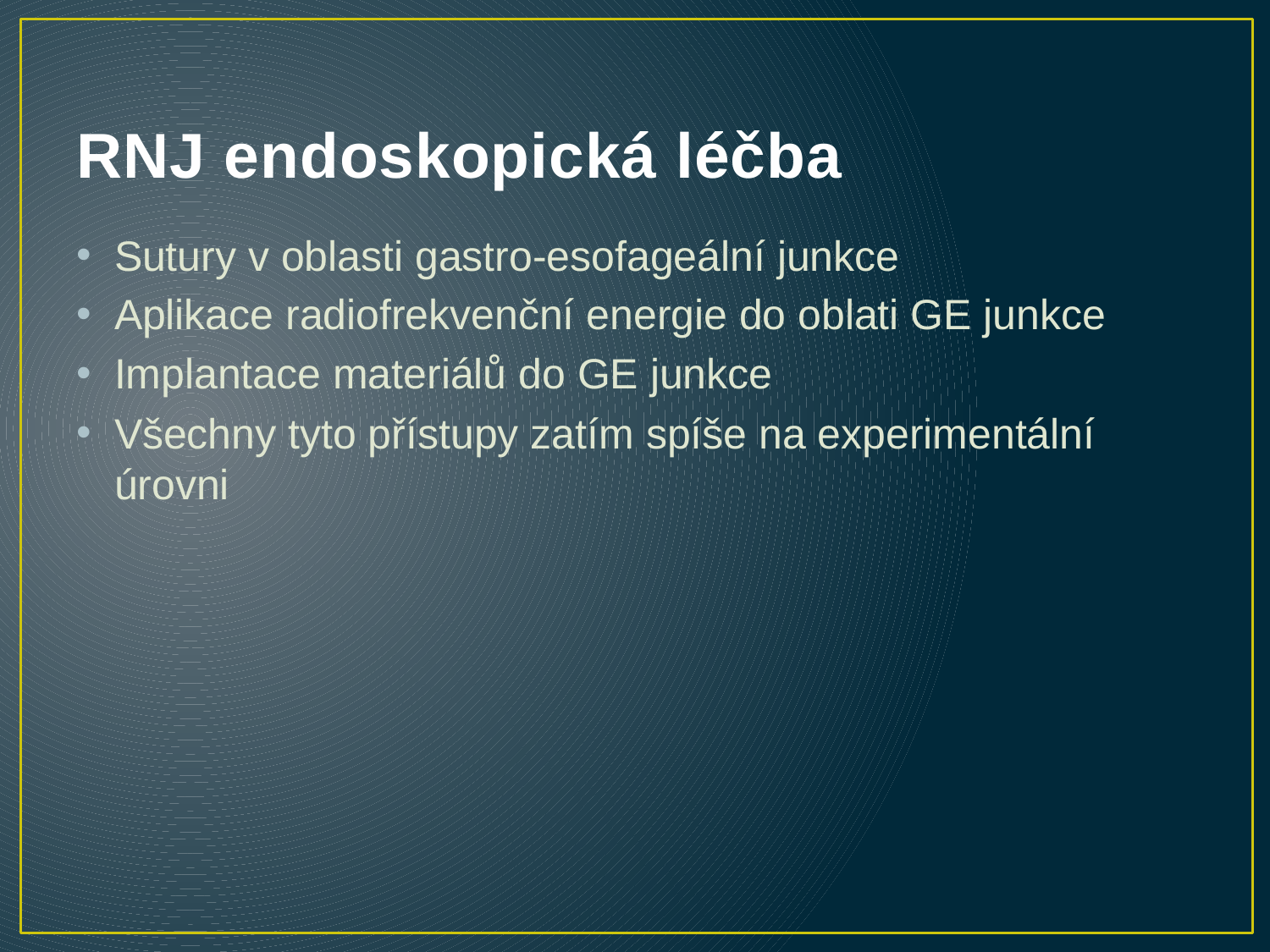

# RNJ endoskopická léčba
Sutury v oblasti gastro-esofageální junkce
Aplikace radiofrekvenční energie do oblati GE junkce
Implantace materiálů do GE junkce
Všechny tyto přístupy zatím spíše na experimentální úrovni